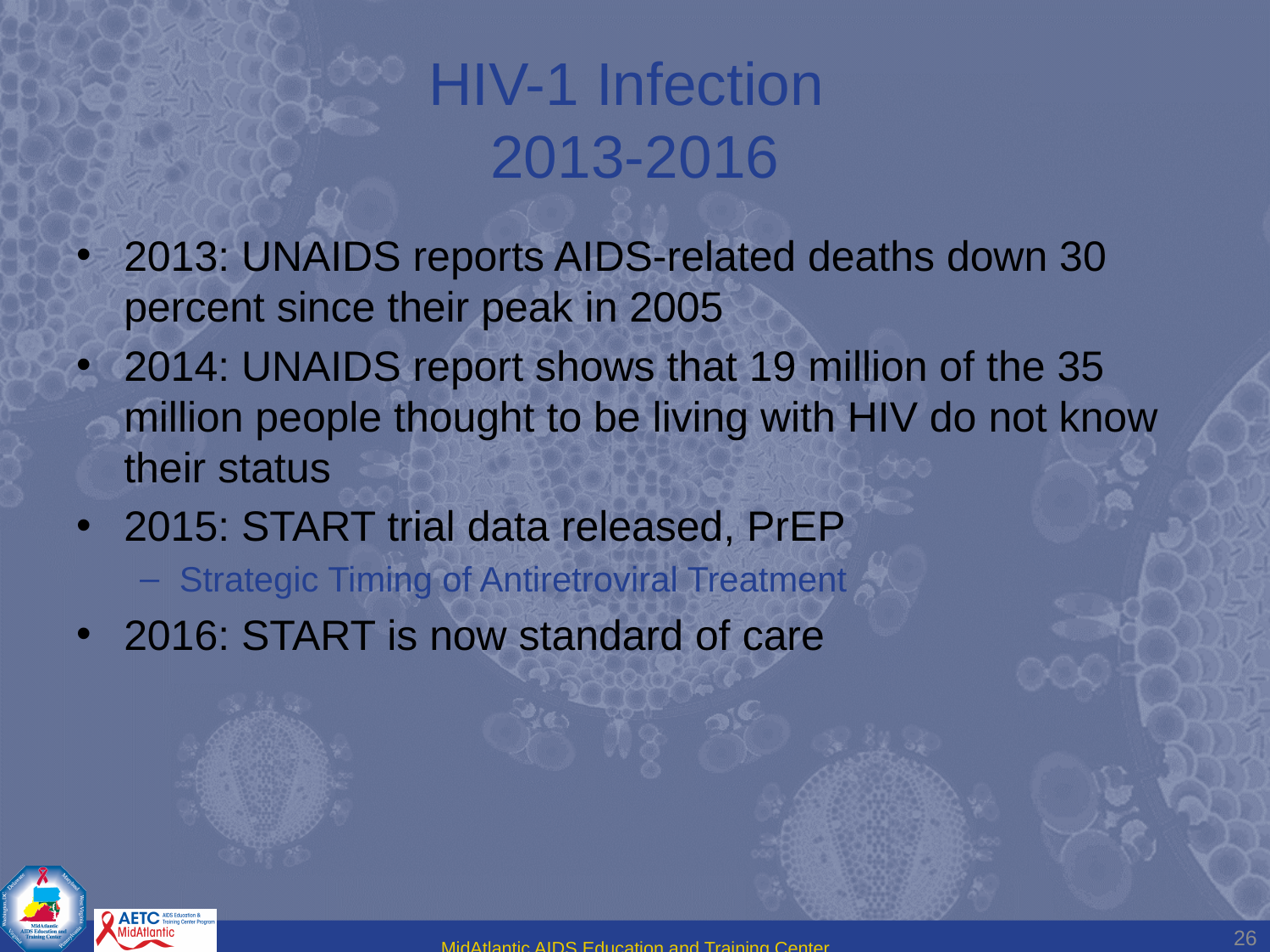

# HIV-1 Infection 2013-2016
2013: UNAIDS reports AIDS-related deaths down 30 percent since their peak in 2005
2014: UNAIDS report shows that 19 million of the 35 million people thought to be living with HIV do not know their status
2015: START trial data released, PrEP
Strategic Timing of Antiretroviral Treatment
2016: START is now standard of care

26